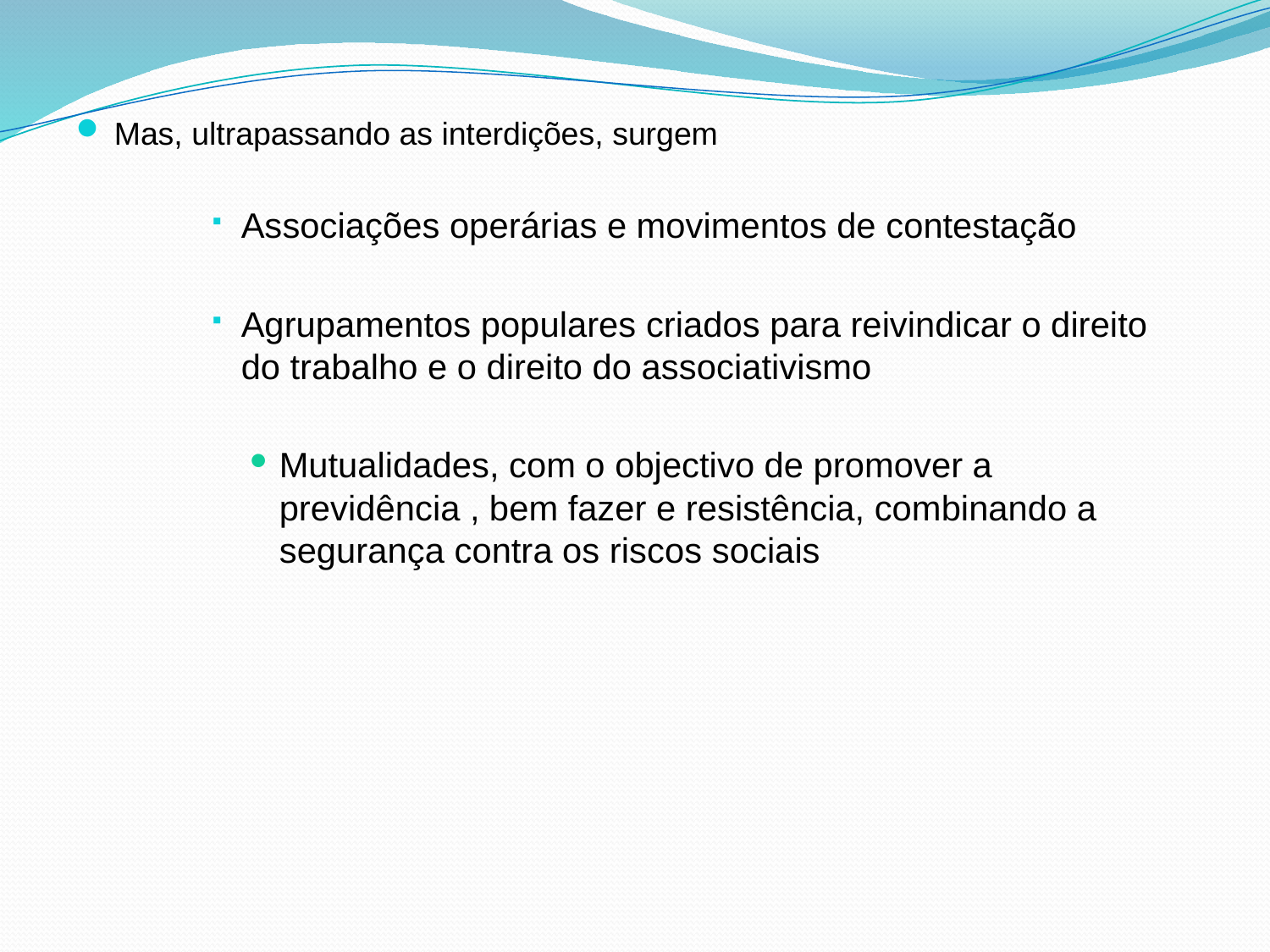

Mas, ultrapassando as interdições, surgem

Associações operárias e movimentos de contestação

Agrupamentos populares criados para reivindicar o direito do trabalho e o direito do associativismo

Mutualidades, com o objectivo de promover a previdência , bem fazer e resistência, combinando a segurança contra os riscos sociais